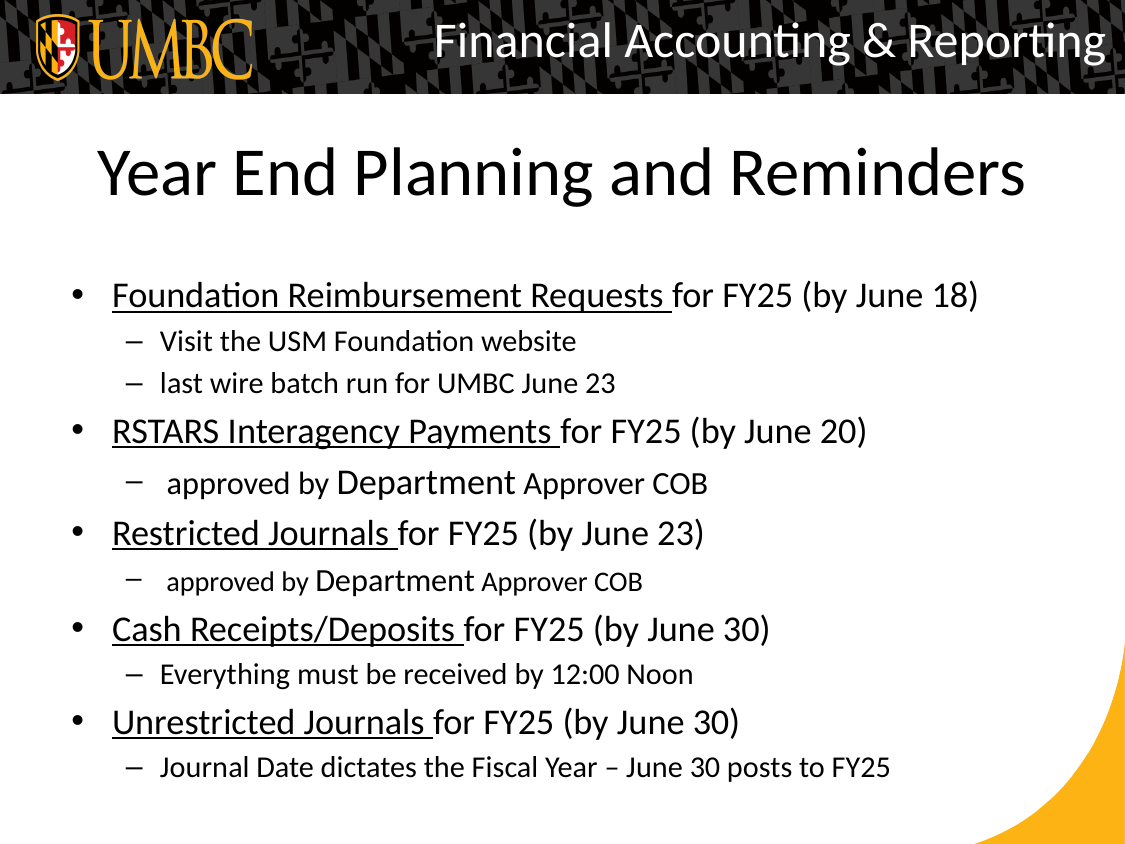

Financial Accounting & Reporting
# Year End Planning and Reminders
Foundation Reimbursement Requests for FY25 (by June 18)
Visit the USM Foundation website
last wire batch run for UMBC June 23
RSTARS Interagency Payments for FY25 (by June 20)
 approved by Department Approver COB
Restricted Journals for FY25 (by June 23)
 approved by Department Approver COB
Cash Receipts/Deposits for FY25 (by June 30)
Everything must be received by 12:00 Noon
Unrestricted Journals for FY25 (by June 30)
Journal Date dictates the Fiscal Year – June 30 posts to FY25